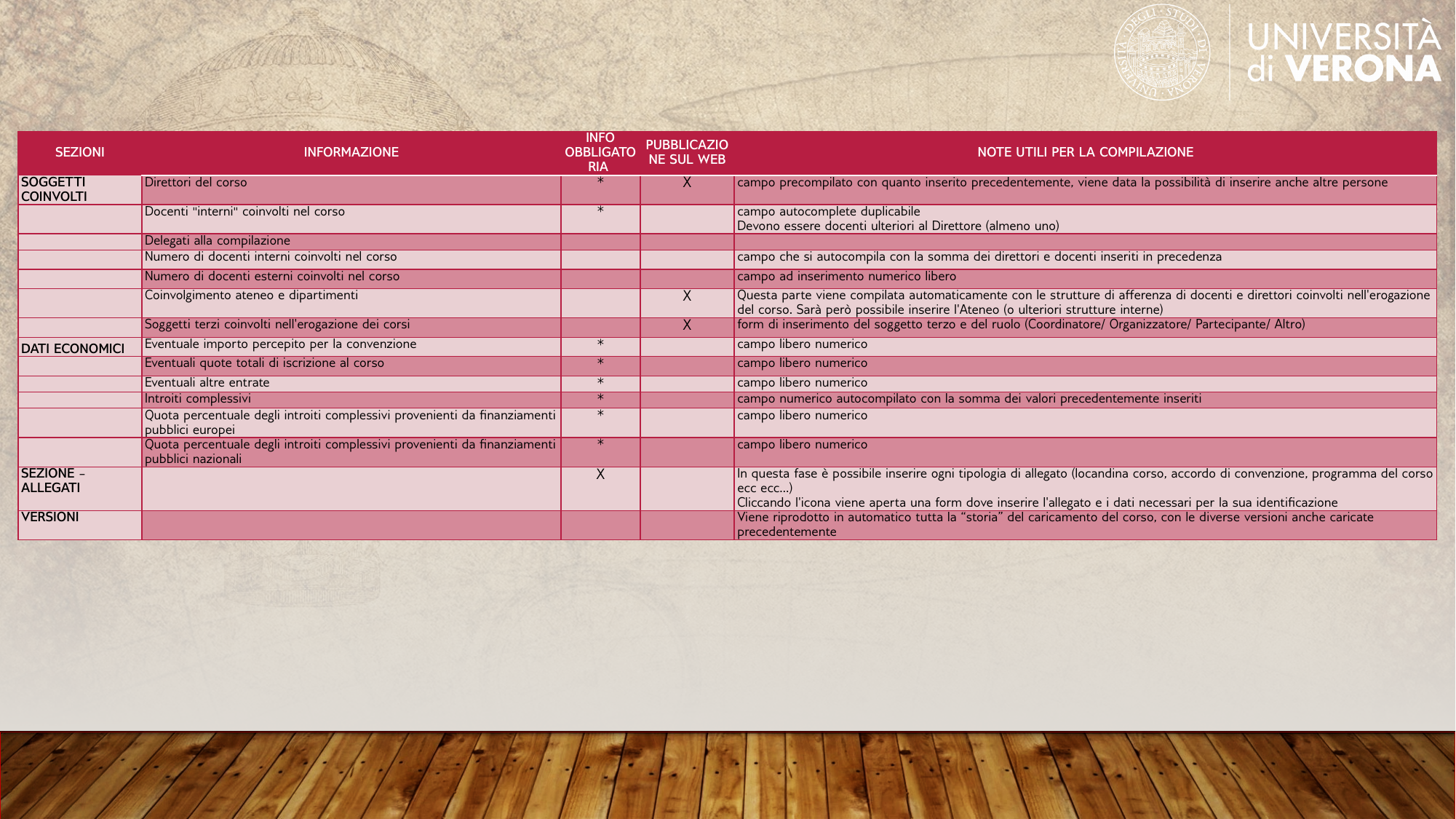

| Sezioni | Informazione | Info obbligatoria | Pubblicazione sul web | NOTE utili per la compilazione |
| --- | --- | --- | --- | --- |
| Soggetti coinvolti | Direttori del corso | \* | X | campo precompilato con quanto inserito precedentemente, viene data la possibilità di inserire anche altre persone |
|  | Docenti "interni" coinvolti nel corso | \* |  | campo autocomplete duplicabile Devono essere docenti ulteriori al Direttore (almeno uno) |
|  | Delegati alla compilazione |  |  |  |
|  | Numero di docenti interni coinvolti nel corso |  |  | campo che si autocompila con la somma dei direttori e docenti inseriti in precedenza |
|  | Numero di docenti esterni coinvolti nel corso |  |  | campo ad inserimento numerico libero |
|  | Coinvolgimento ateneo e dipartimenti |  | X | Questa parte viene compilata automaticamente con le strutture di afferenza di docenti e direttori coinvolti nell'erogazione del corso. Sarà però possibile inserire l'Ateneo (o ulteriori strutture interne) |
|  | Soggetti terzi coinvolti nell'erogazione dei corsi |  | X | form di inserimento del soggetto terzo e del ruolo (Coordinatore/ Organizzatore/ Partecipante/ Altro) |
| Dati economici | Eventuale importo percepito per la convenzione | \* |  | campo libero numerico |
|  | Eventuali quote totali di iscrizione al corso | \* |  | campo libero numerico |
|  | Eventuali altre entrate | \* |  | campo libero numerico |
|  | Introiti complessivi | \* |  | campo numerico autocompilato con la somma dei valori precedentemente inseriti |
|  | Quota percentuale degli introiti complessivi provenienti da finanziamenti pubblici europei | \* |  | campo libero numerico |
|  | Quota percentuale degli introiti complessivi provenienti da finanziamenti pubblici nazionali | \* |  | campo libero numerico |
| SEZIONE – Allegati |  | X |  | In questa fase è possibile inserire ogni tipologia di allegato (locandina corso, accordo di convenzione, programma del corso ecc ecc…) Cliccando l'icona viene aperta una form dove inserire l'allegato e i dati necessari per la sua identificazione |
| VERSIONI |  |  |  | Viene riprodotto in automatico tutta la “storia” del caricamento del corso, con le diverse versioni anche caricate precedentemente |